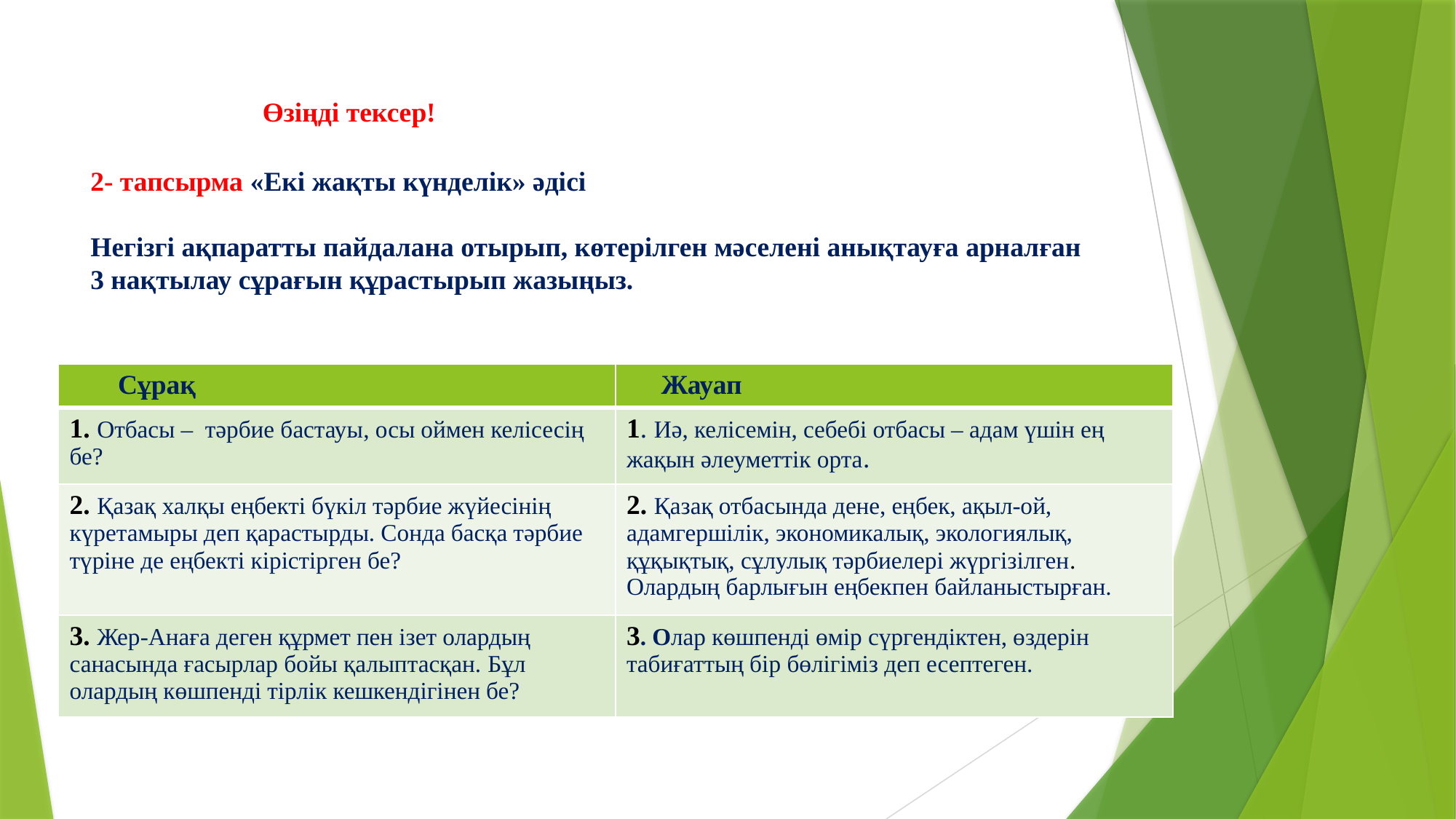

Өзіңді тексер!
2- тапсырма «Екі жақты күнделік» әдісі

Негізгі ақпаратты пайдалана отырып, көтерілген мәселені анықтауға арналған
3 нақтылау сұрағын құрастырып жазыңыз.
| Сұрақ | Жауап |
| --- | --- |
| 1. Отбасы – тәрбие бастауы, осы оймен келісесің бе? | 1. Иә, келісемін, себебі отбасы – адам үшін ең жақын әлеуметтік орта. |
| 2. Қазақ халқы еңбекті бүкіл тәрбие жүйесінің күретамыры деп қарастырды. Сонда басқа тәрбие түріне де еңбекті кірістірген бе? | 2. Қазақ отбасында дене, еңбек, ақыл-ой, адамгершілік, экономикалық, экологиялық, құқықтық, сұлулық тәрбиелері жүргізілген. Олардың барлығын еңбекпен байланыстырған. |
| 3. Жер-Анаға деген құрмет пен ізет олардың санасында ғасырлар бойы қалыптасқан. Бұл олардың көшпенді тірлік кешкендігінен бе? | 3. Олар көшпенді өмір сүргендіктен, өздерін табиғаттың бір бөлігіміз деп есептеген. |